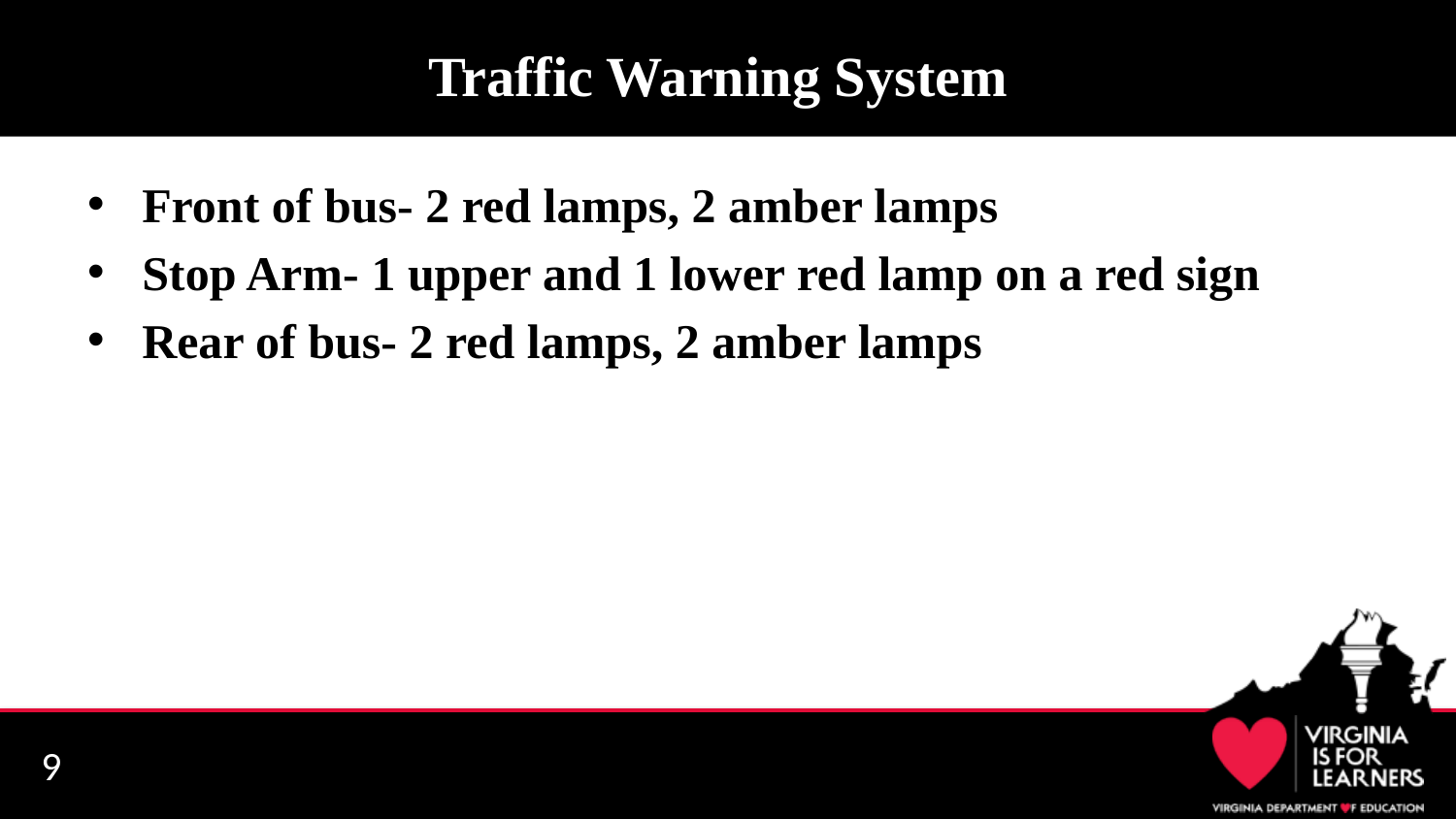

# Traffic Warning System
Front of bus- 2 red lamps, 2 amber lamps
Stop Arm- 1 upper and 1 lower red lamp on a red sign
Rear of bus- 2 red lamps, 2 amber lamps